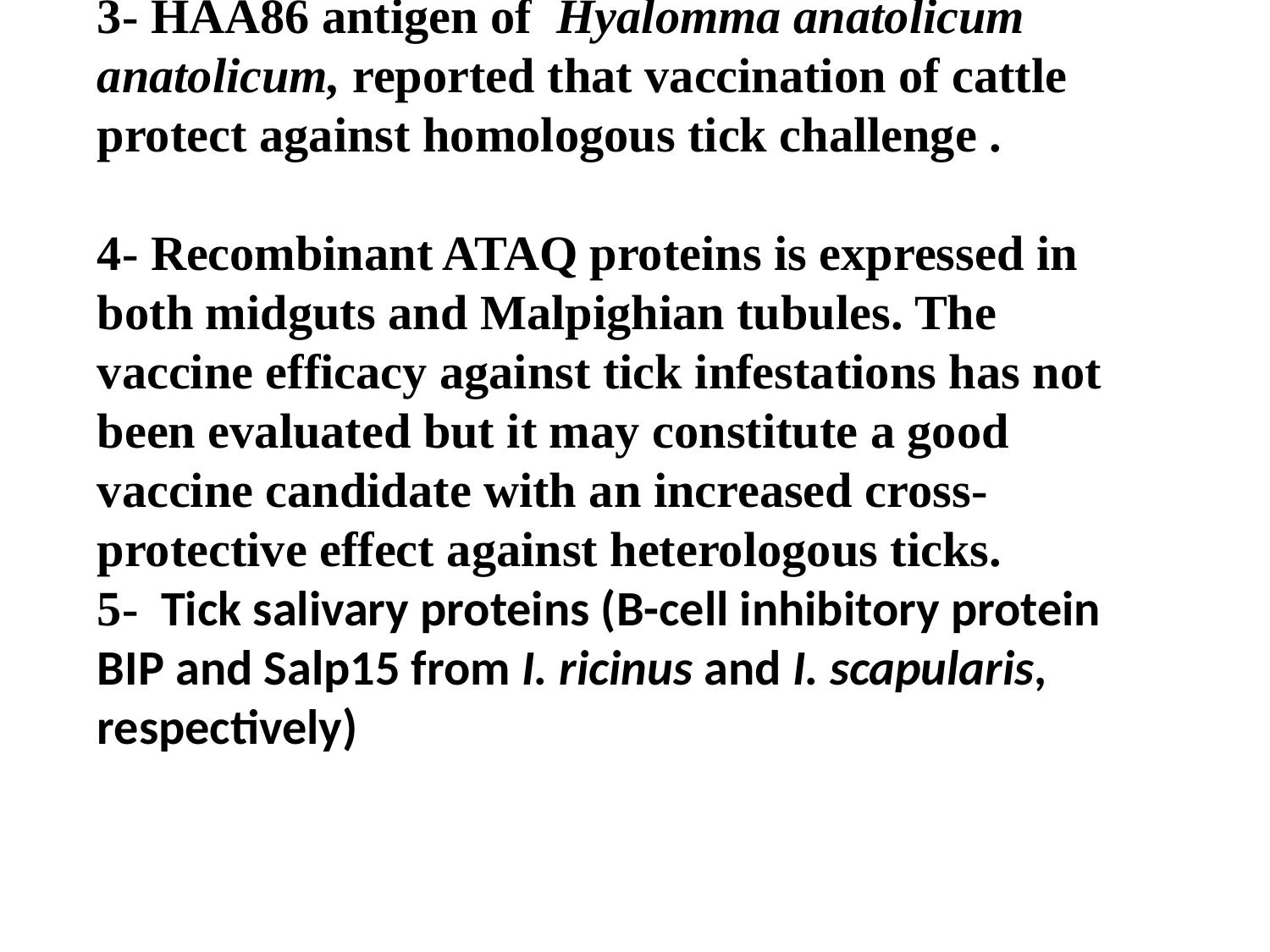

3- HAA86 antigen of  Hyalomma anatolicum anatolicum, reported that vaccination of cattle protect against homologous tick challenge .

4- Recombinant ATAQ proteins is expressed in both midguts and Malpighian tubules. The vaccine efficacy against tick infestations has not been evaluated but it may constitute a good vaccine candidate with an increased cross- protective effect against heterologous ticks.
5-  Tick salivary proteins (B-cell inhibitory protein BIP and Salp15 from I. ricinus and I. scapularis, respectively)